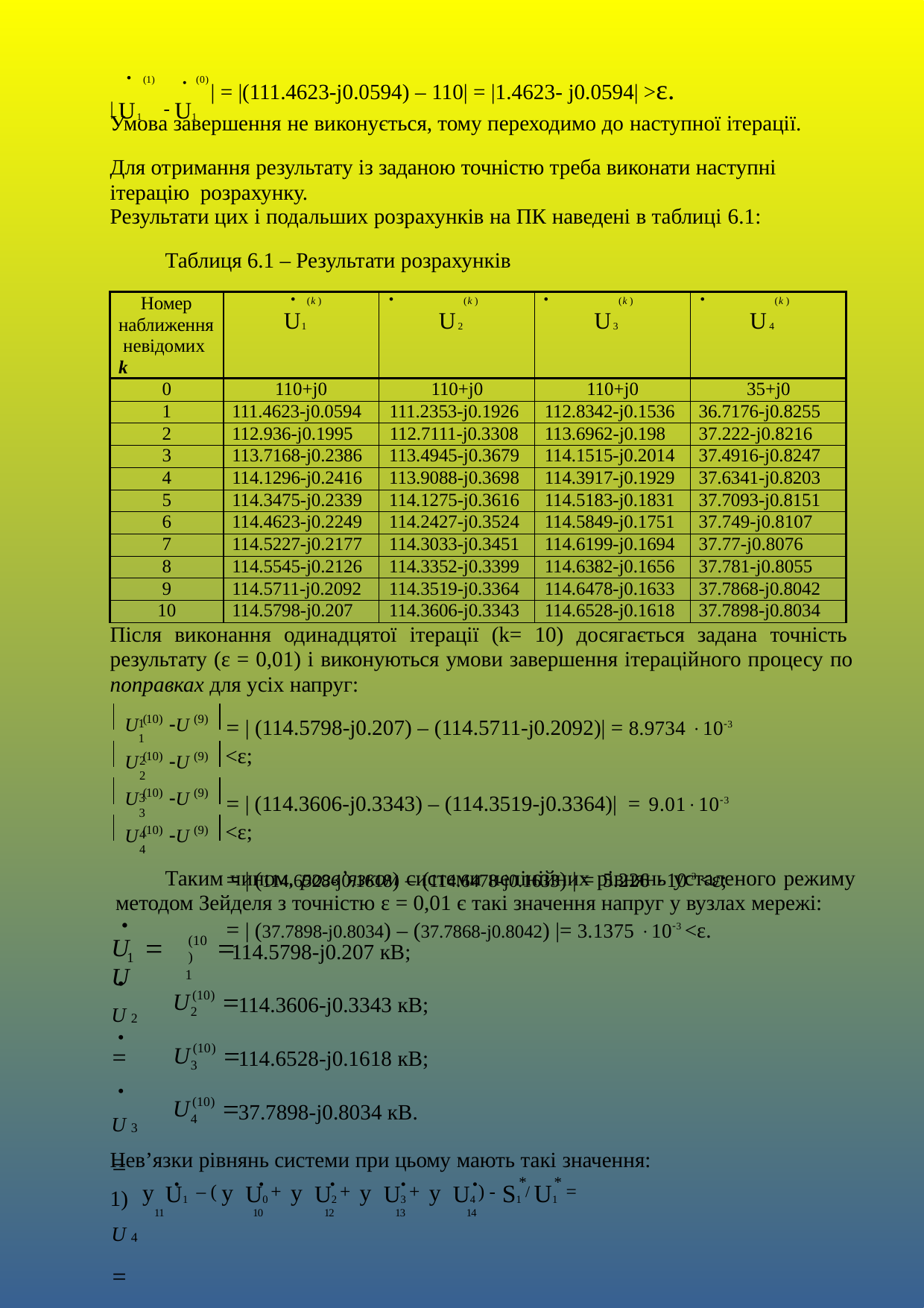

(1)	•   (0)
•
| = |(111.4623-j0.0594) – 110| = |1.4623- j0.0594| >ε.
| U1	- U1
Умова завершення не виконується, тому переходимо до наступної ітерації.
Для отримання результату із заданою точністю треба виконати наступні ітерацію  розрахунку.
Результати цих і подальших розрахунків на ПК наведені в таблиці 6.1:
Таблиця 6.1 – Результати розрахунків
| Номер наближення невідомих k | (k ) U1 | (k ) U2 | (k ) U3 | (k ) U4 |
| --- | --- | --- | --- | --- |
| 0 | 110+j0 | 110+j0 | 110+j0 | 35+j0 |
| 1 | 111.4623-j0.0594 | 111.2353-j0.1926 | 112.8342-j0.1536 | 36.7176-j0.8255 |
| 2 | 112.936-j0.1995 | 112.7111-j0.3308 | 113.6962-j0.198 | 37.222-j0.8216 |
| 3 | 113.7168-j0.2386 | 113.4945-j0.3679 | 114.1515-j0.2014 | 37.4916-j0.8247 |
| 4 | 114.1296-j0.2416 | 113.9088-j0.3698 | 114.3917-j0.1929 | 37.6341-j0.8203 |
| 5 | 114.3475-j0.2339 | 114.1275-j0.3616 | 114.5183-j0.1831 | 37.7093-j0.8151 |
| 6 | 114.4623-j0.2249 | 114.2427-j0.3524 | 114.5849-j0.1751 | 37.749-j0.8107 |
| 7 | 114.5227-j0.2177 | 114.3033-j0.3451 | 114.6199-j0.1694 | 37.77-j0.8076 |
| 8 | 114.5545-j0.2126 | 114.3352-j0.3399 | 114.6382-j0.1656 | 37.781-j0.8055 |
| 9 | 114.5711-j0.2092 | 114.3519-j0.3364 | 114.6478-j0.1633 | 37.7868-j0.8042 |
| 10 | 114.5798-j0.207 | 114.3606-j0.3343 | 114.6528-j0.1618 | 37.7898-j0.8034 |
Після виконання одинадцятої ітерації (k= 10) досягається задана точність  результату (ε = 0,01) і виконуються умови завершення ітераційного процесу по  поправках для усіх напруг:
U (10)  −U (9)
= | (114.5798-j0.207) – (114.5711-j0.2092)| = 8.9734 ⋅10−3 <ε;
= | (114.3606-j0.3343) – (114.3519-j0.3364)| = 9.01⋅10−3 <ε;
= | (114.6528-j0.1618) – (114.6478-j0.1633) | = 5.226 ⋅10−3 <ε;
= | (37.7898-j0.8034) – (37.7868-j0.8042) |= 3.1375 ⋅10−3 <ε.

1	1
U (10)  −U (9)

2	2
U (10)  −U (9)

3	3
U (10)  −U (9)

4	4
Таким чином, розв’язком системи нелінійних рівнянь усталеного режиму  методом Зейделя з точністю ε = 0,01 є такі значення напруг у вузлах мережі:
•
(10)
1
U	= U
=
114.5798-j0.207 кВ;
1
•
(10)
2
U
=
=
=
U 2  =
U 3  =
U 4  =
114.3606-j0.3343 кВ;
•
(10)
3
U
114.6528-j0.1618 кВ;
•
(10)
4
U
37.7898-j0.8034 кВ.
Нев’язки рівнянь системи при цьому мають такі значення:
*	*
•	•	•	•	•
1)
y  U1   – ( y  U0 +  y  U2 +  y  U3 +  y  U4 ) - S1 / U1   =
11	10	12	13	14